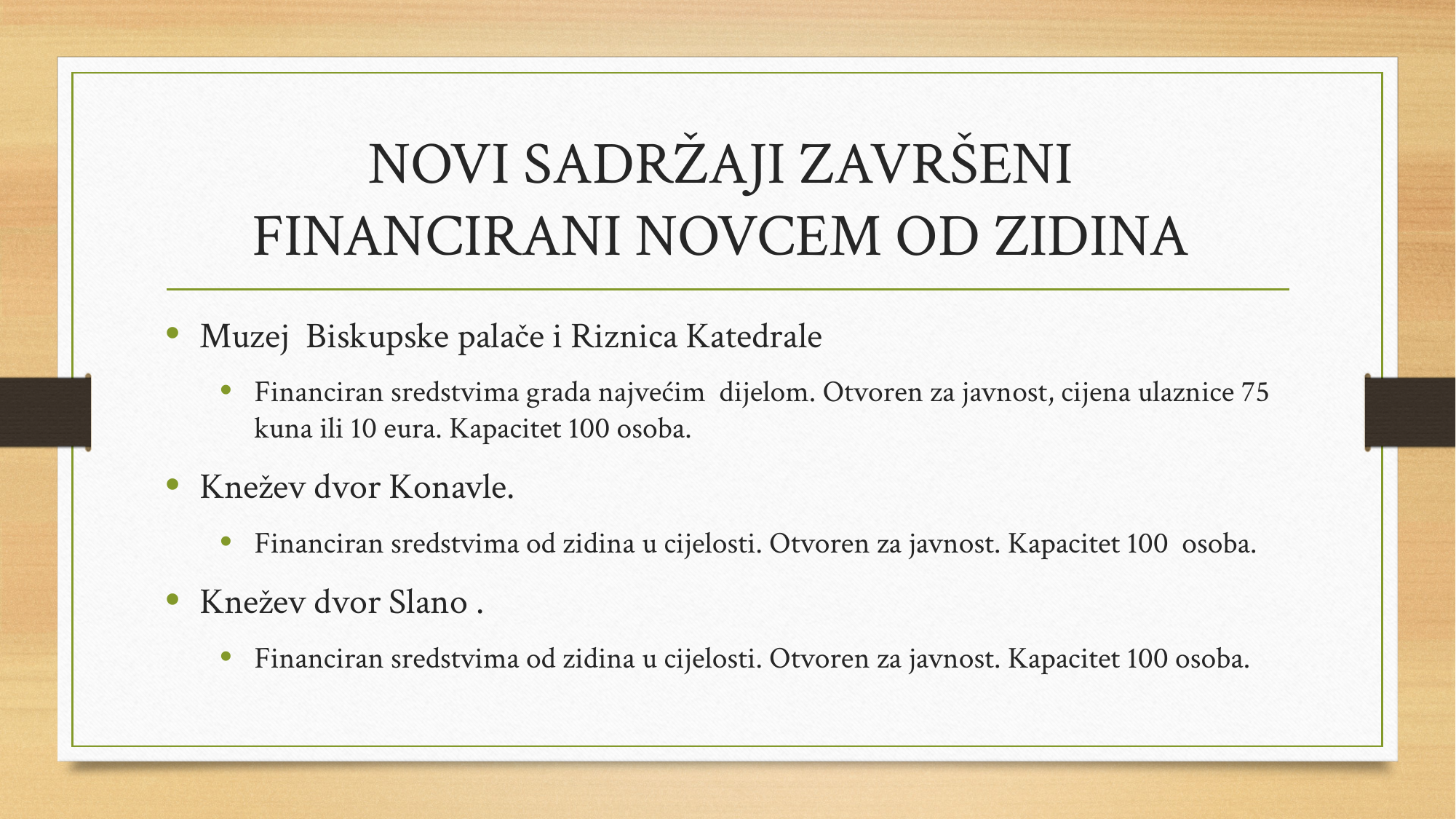

# NOVI SADRŽAJI ZAVRŠENI FINANCIRANI NOVCEM OD ZIDINA
Muzej  Biskupske palače i Riznica Katedrale
Financiran sredstvima grada najvećim  dijelom. Otvoren za javnost, cijena ulaznice 75 kuna ili 10 eura. Kapacitet 100 osoba.
Knežev dvor Konavle.
Financiran sredstvima od zidina u cijelosti. Otvoren za javnost. Kapacitet 100  osoba.
Knežev dvor Slano .
Financiran sredstvima od zidina u cijelosti. Otvoren za javnost. Kapacitet 100 osoba.